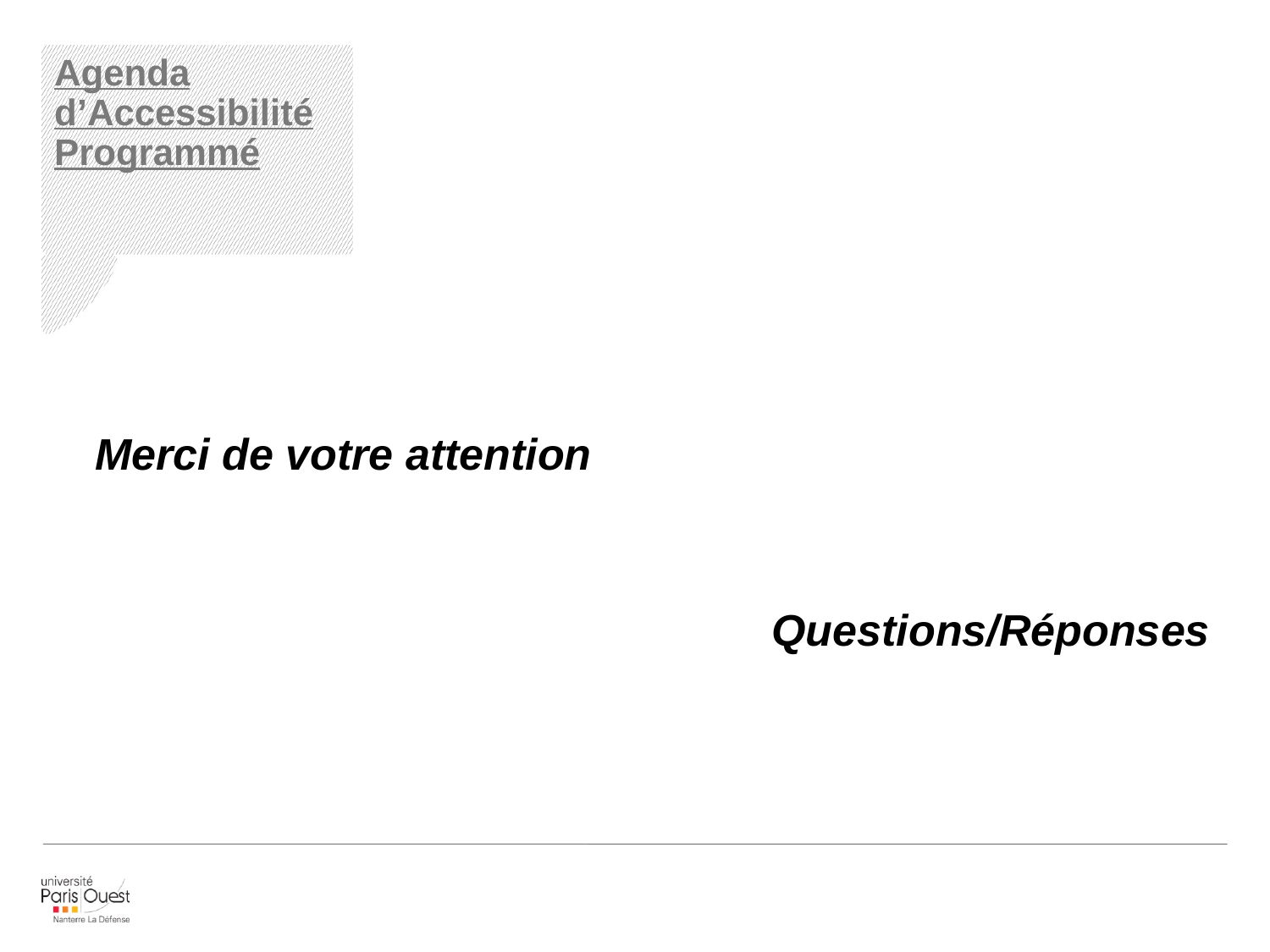

# Agenda d’Accessibilité Programmé
Merci de votre attention

						Questions/Réponses